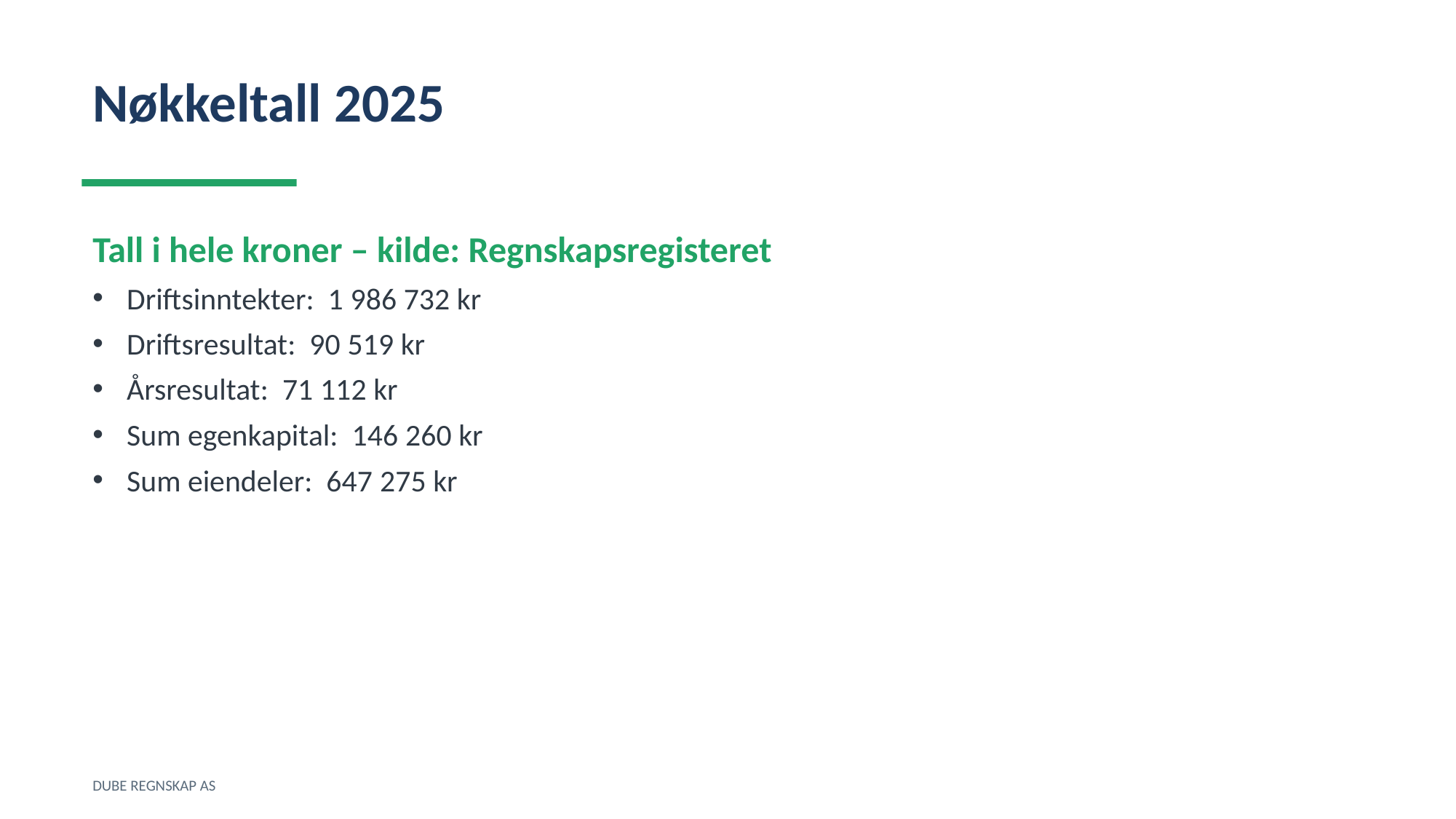

Nøkkeltall 2025

Tall i hele kroner – kilde: Regnskapsregisteret
Driftsinntekter:  1 986 732 kr
Driftsresultat:  90 519 kr
Årsresultat:  71 112 kr
Sum egenkapital:  146 260 kr
Sum eiendeler:  647 275 kr
DUBE REGNSKAP AS